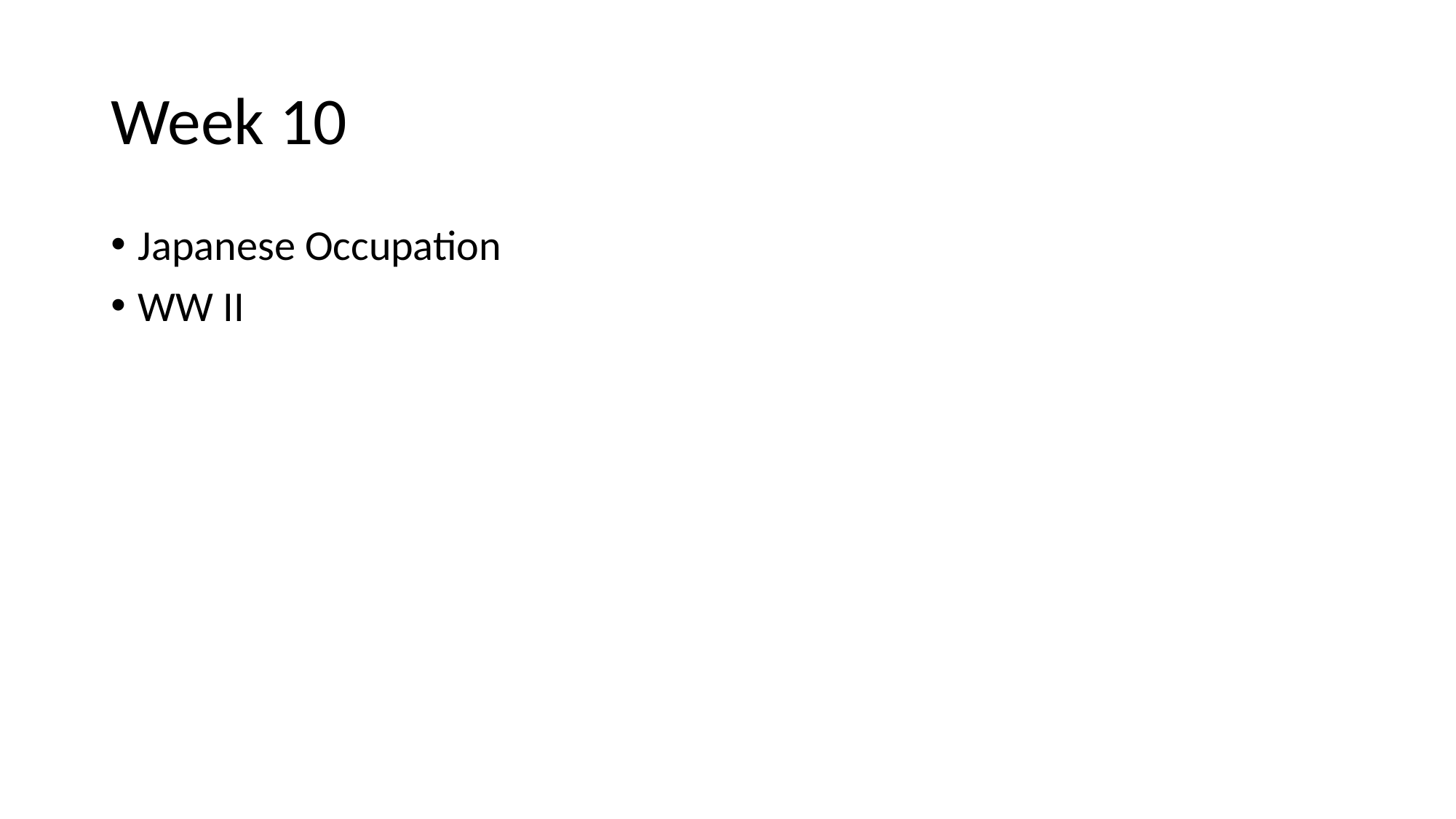

# Week 10
Japanese Occupation
WW II